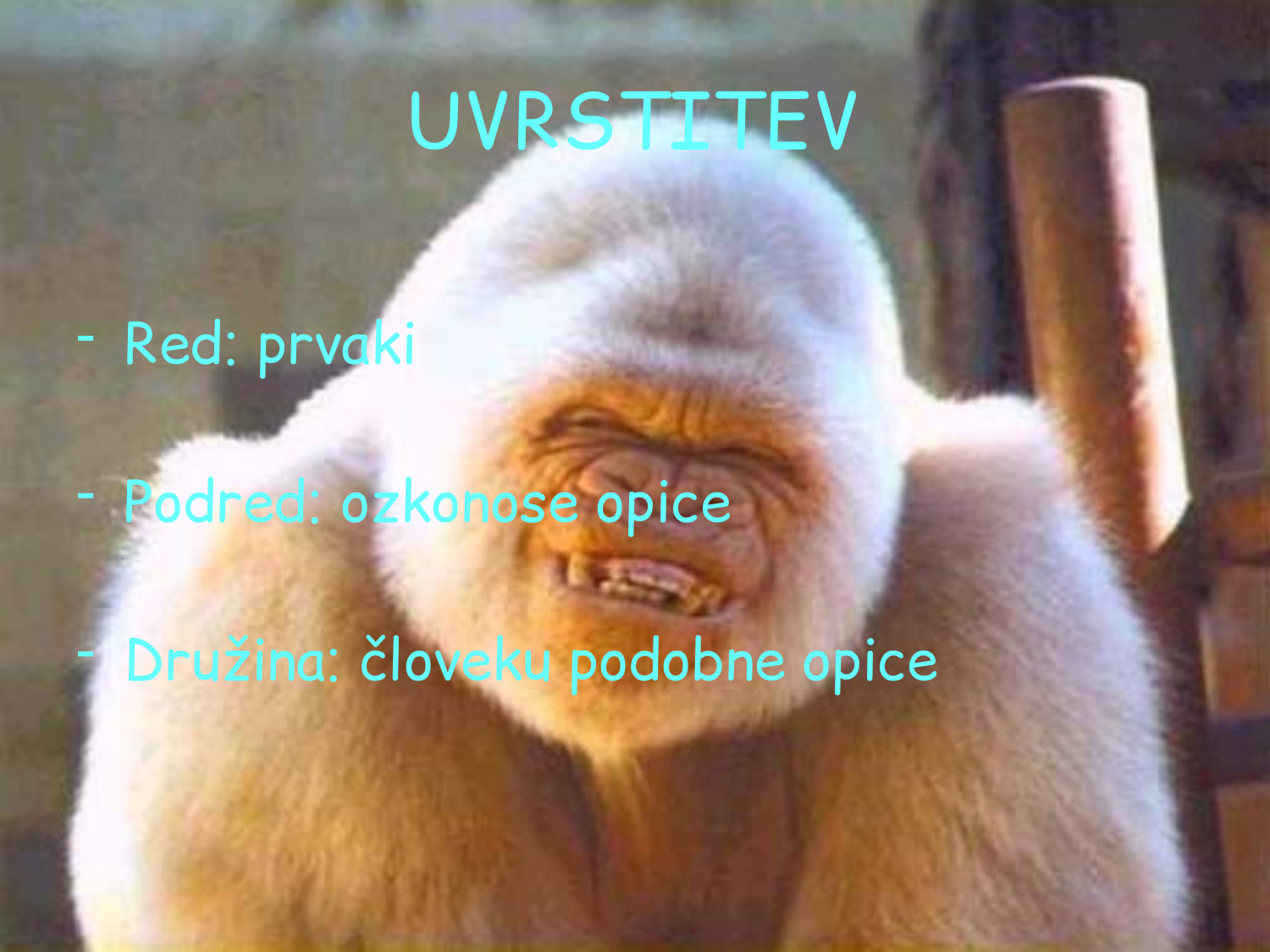

# UVRSTITEV

Red: prvaki

Podred: ozkonose opice

Družina: človeku podobne opice